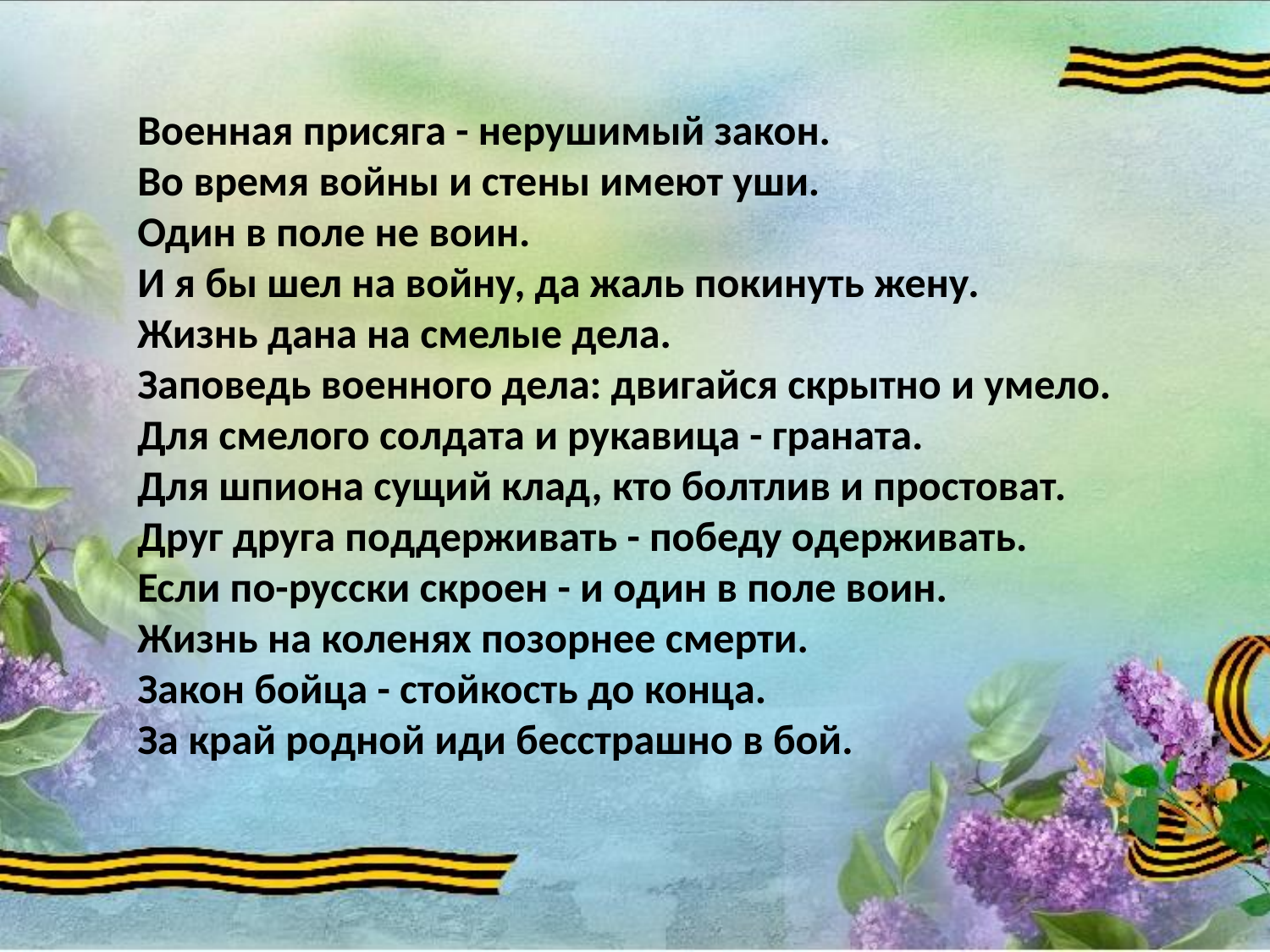

Военная присяга - нерушимый закон.
Во время войны и стены имеют уши.
Один в поле не воин.
И я бы шел на войну, да жаль покинуть жену.
Жизнь дана на смелые дела.
Заповедь военного дела: двигайся скрытно и умело.
Для смелого солдата и рукавица - граната.
Для шпиона сущий клад, кто болтлив и простоват.
Друг друга поддерживать - победу одерживать.
Если по-русски скроен - и один в поле воин.
Жизнь на коленях позорнее смерти.
Закон бойца - стойкость до конца.
За край родной иди бесстрашно в бой.